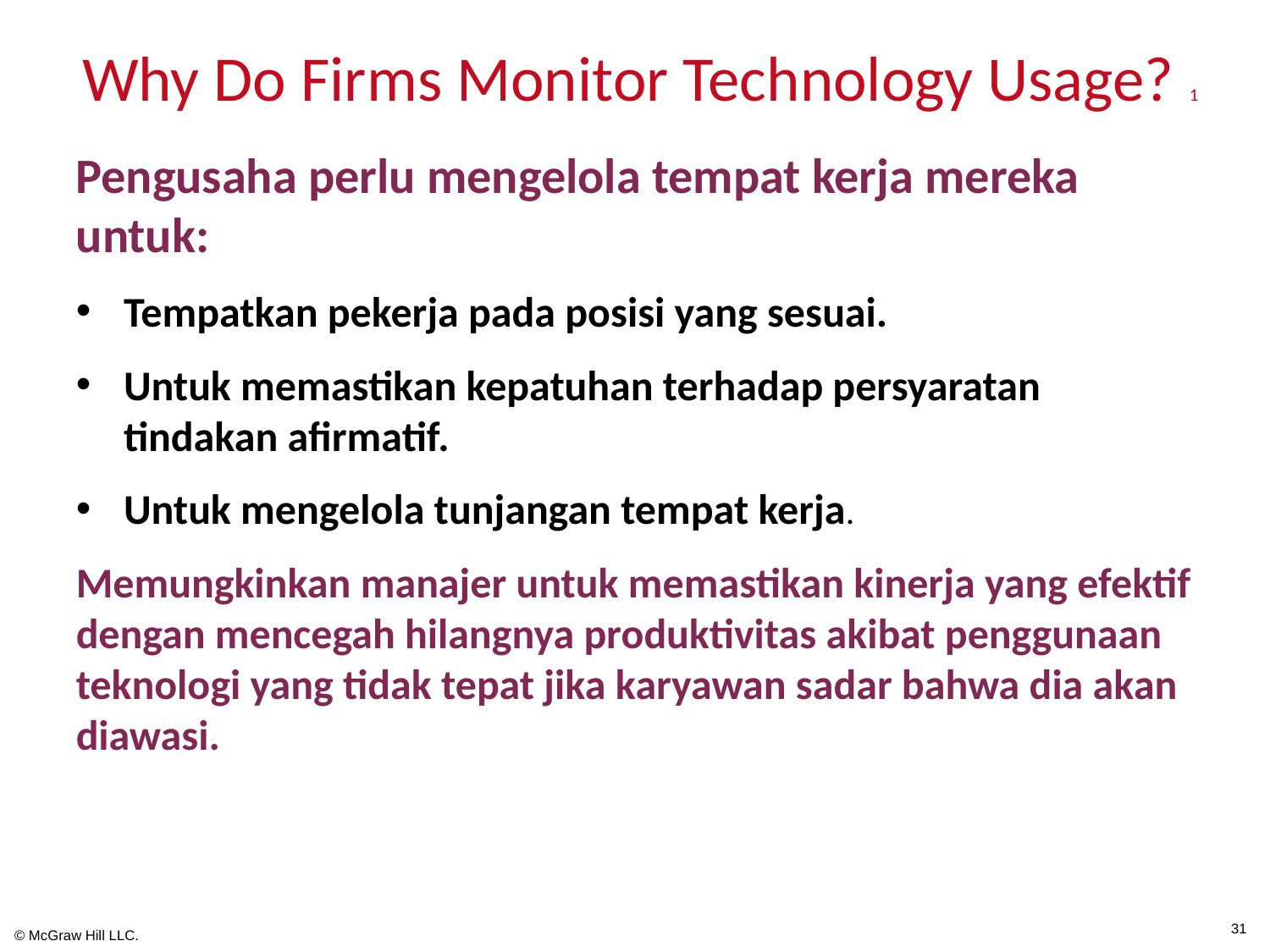

# Why Do Firms Monitor Technology Usage? 1
Pengusaha perlu mengelola tempat kerja mereka untuk:
Tempatkan pekerja pada posisi yang sesuai.
Untuk memastikan kepatuhan terhadap persyaratan tindakan afirmatif.
Untuk mengelola tunjangan tempat kerja.
Memungkinkan manajer untuk memastikan kinerja yang efektif dengan mencegah hilangnya produktivitas akibat penggunaan teknologi yang tidak tepat jika karyawan sadar bahwa dia akan diawasi.

31